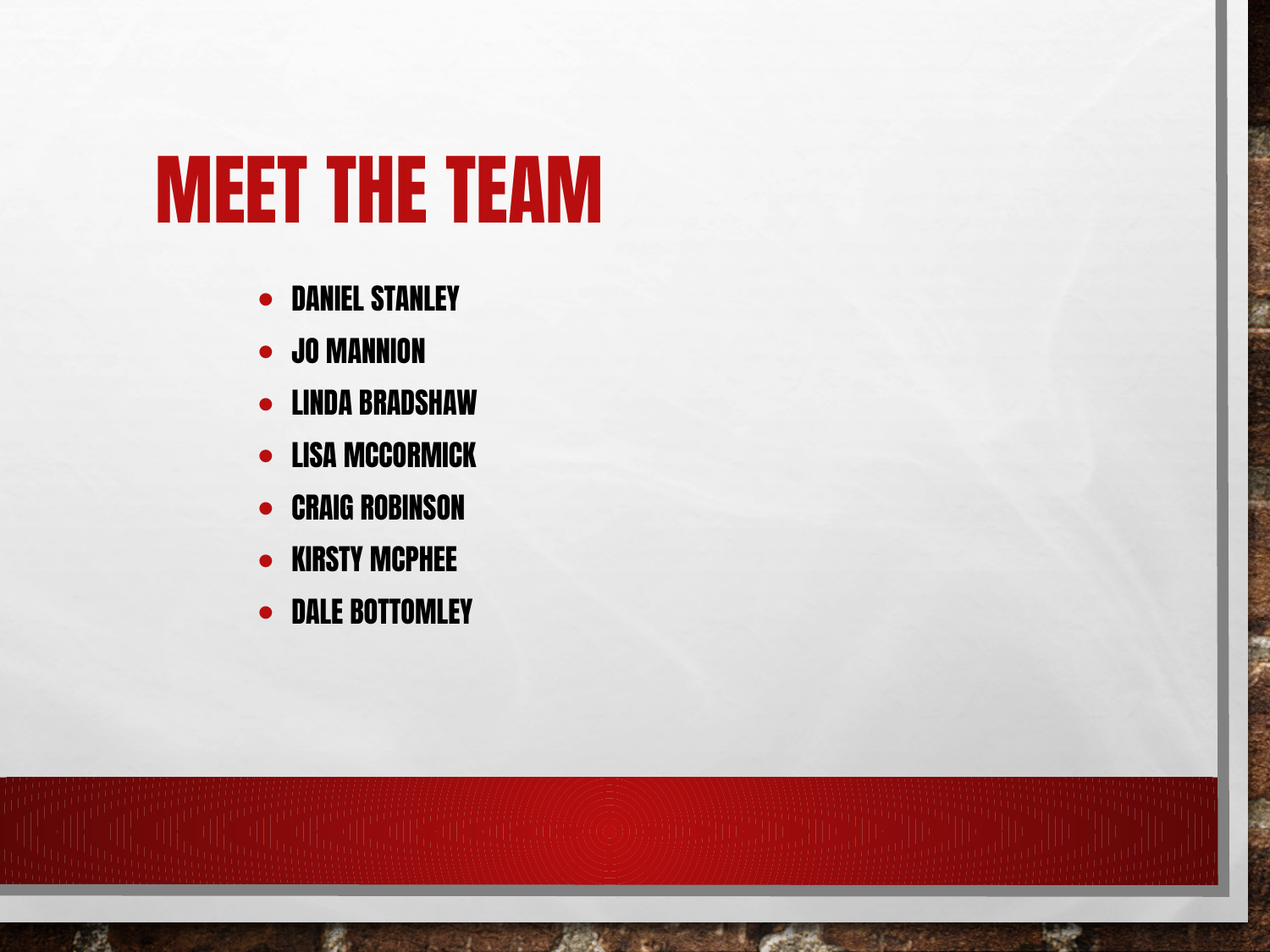

# Meet the team
Daniel Stanley
Jo Mannion
Linda Bradshaw
Lisa McCormick
Craig Robinson
Kirsty McPhee
Dale Bottomley